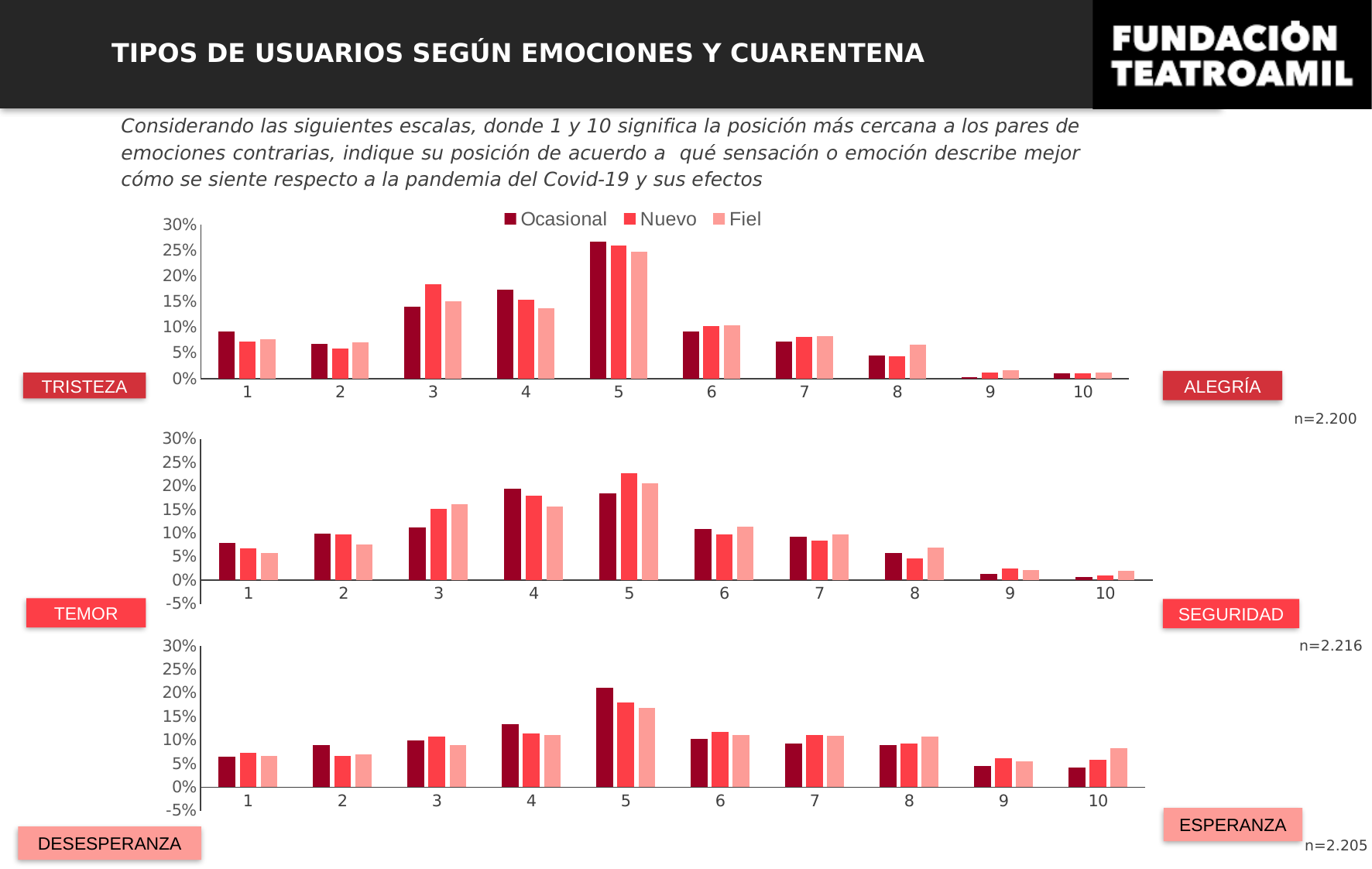

TIPOS DE USUARIOS SEGÚN EMOCIONES Y CUARENTENA
Considerando las siguientes escalas, donde 1 y 10 significa la posición más cercana a los pares de emociones contrarias, indique su posición de acuerdo a  qué sensación o emoción describe mejor cómo se siente respecto a la pandemia del Covid-19 y sus efectos

### Chart

| Category | Ocasional | Nuevo | Fiel |
|---|---|---|---|
| 1 | 0.09215017064846416 | 0.07241379310344828 | 0.07717041800643087 |
| 2 | 0.06825938566552901 | 0.05862068965517241 | 0.0707395498392283 |
| 3 | 0.13993174061433447 | 0.1839080459770115 | 0.15112540192926044 |
| 4 | 0.174061433447099 | 0.15402298850574714 | 0.13665594855305466 |
| 5 | 0.26621160409556316 | 0.25862068965517243 | 0.24758842443729903 |
| 6 | 0.09215017064846416 | 0.10229885057471265 | 0.1045016077170418 |
| 7 | 0.07167235494880546 | 0.08045977011494253 | 0.0819935691318328 |
| 8 | 0.04436860068259386 | 0.04367816091954022 | 0.06591639871382636 |
| 9 | 0.003412969283276451 | 0.011494252873563218 | 0.01607717041800643 |
| 10 | 0.010238907849829351 | 0.010344827586206896 | 0.011254019292604502 |
ALEGRÍA
TRISTEZA
n=2.200

### Chart

| Category | Ocasional | Nuevo | Fiel |
|---|---|---|---|
| 1 | 0.07849829351535836 | 0.067816091954023 | 0.05787781350482315 |
| 2 | 0.09897610921501707 | 0.09770114942528735 | 0.07556270096463022 |
| 3 | 0.11262798634812286 | 0.15172413793103448 | 0.1607717041800643 |
| 4 | 0.19453924914675766 | 0.18045977011494252 | 0.15594855305466238 |
| 5 | 0.18430034129692832 | 0.22758620689655173 | 0.2057877813504823 |
| 6 | 0.10921501706484643 | 0.09770114942528735 | 0.11414790996784566 |
| 7 | 0.09215017064846416 | 0.0839080459770115 | 0.09807073954983923 |
| 8 | 0.05802047781569966 | 0.04597701149425287 | 0.06913183279742766 |
| 9 | 0.013651877133105804 | 0.02413793103448276 | 0.02090032154340836 |
| 10 | 0.006825938566552902 | 0.010344827586206896 | 0.01929260450160772 |
TEMOR
SEGURIDAD
n=2.216

### Chart

| Category | Ocasional | Nuevo | Fiel |
|---|---|---|---|
| 1 | 0.06484641638225255 | 0.07241379310344828 | 0.06591639871382636 |
| 2 | 0.08873720136518772 | 0.06551724137931035 | 0.06913183279742766 |
| 3 | 0.09897610921501707 | 0.10689655172413794 | 0.09003215434083602 |
| 4 | 0.13310580204778158 | 0.11379310344827587 | 0.11093247588424437 |
| 5 | 0.21160409556313994 | 0.1793103448275862 | 0.16881028938906753 |
| 6 | 0.10238907849829351 | 0.11724137931034483 | 0.11093247588424437 |
| 7 | 0.09215017064846416 | 0.11149425287356322 | 0.10932475884244373 |
| 8 | 0.08873720136518772 | 0.09195402298850575 | 0.10771704180064309 |
| 9 | 0.04436860068259386 | 0.06091954022988506 | 0.05466237942122187 |
| 10 | 0.040955631399317405 | 0.05747126436781609 | 0.08360128617363344 |
ESPERANZA
DESESPERANZA
n=2.205